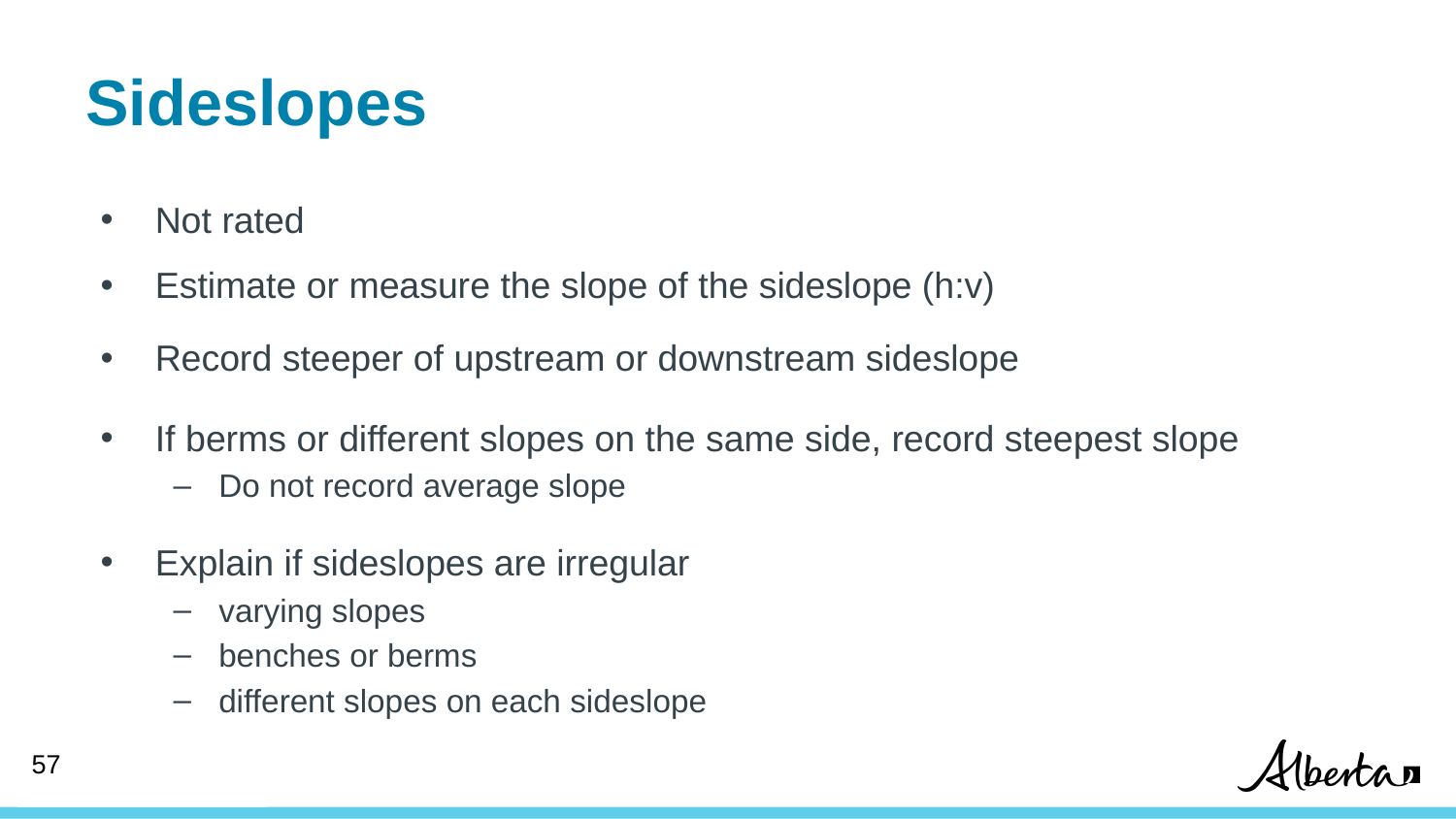

# Sideslopes
Not rated

Estimate or measure the slope of the sideslope (h:v)

Record steeper of upstream or downstream sideslope

If berms or different slopes on the same side, record steepest slope
Do not record average slope

Explain if sideslopes are irregular
varying slopes
benches or berms
different slopes on each sideslope

57